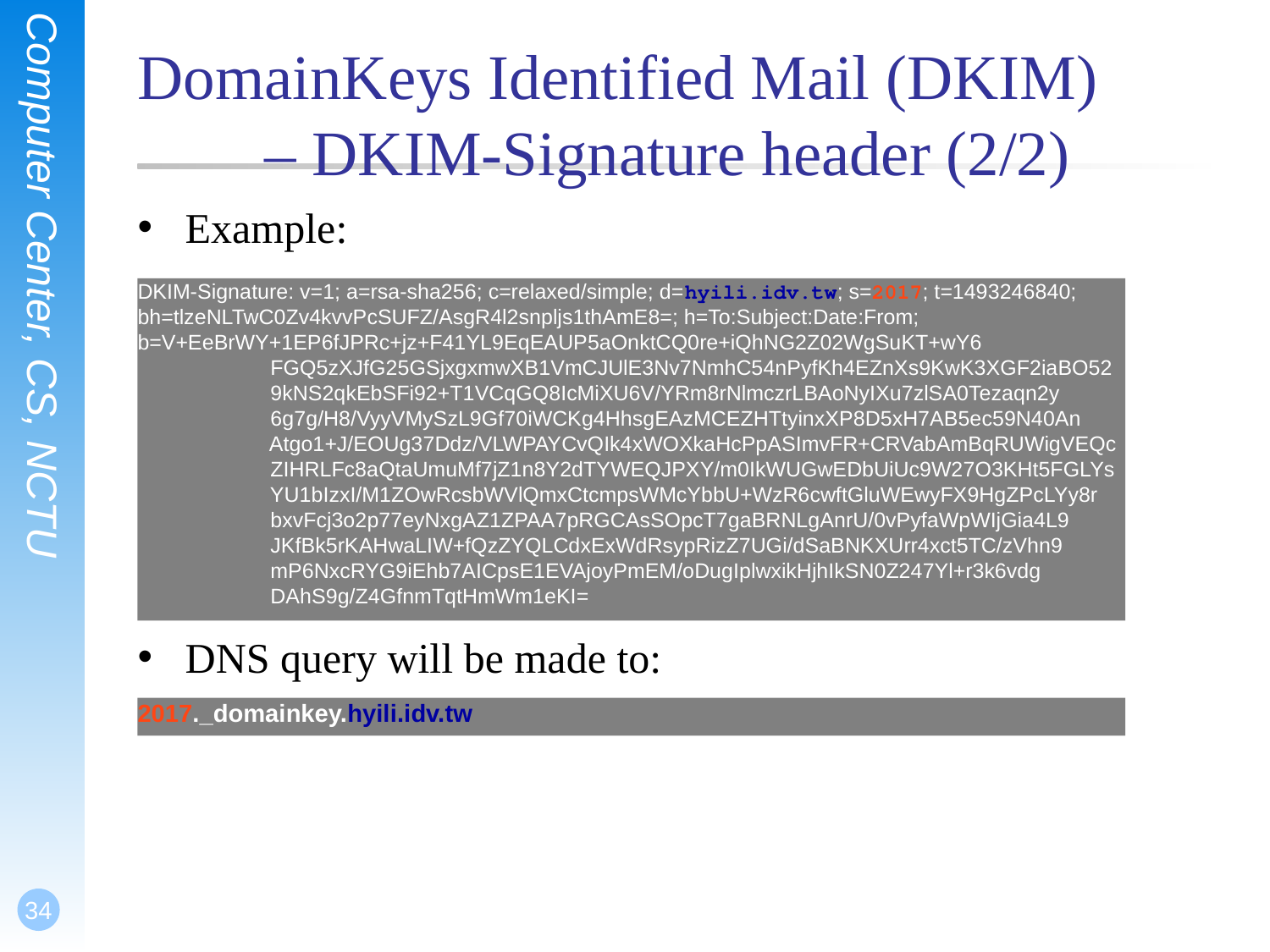

# DomainKeys Identified Mail (DKIM) – DKIM-Signature header (2/2)
Example:

DNS query will be made to:
DKIM-Signature: v=1; a=rsa-sha256; c=relaxed/simple; d=hyili.idv.tw; s=2017; t=1493246840; bh=tlzeNLTwC0Zv4kvvPcSUFZ/AsgR4l2snpljs1thAmE8=; h=To:Subject:Date:From; b=V+EeBrWY+1EP6fJPRc+jz+F41YL9EqEAUP5aOnktCQ0re+iQhNG2Z02WgSuKT+wY6
	 FGQ5zXJfG25GSjxgxmwXB1VmCJUlE3Nv7NmhC54nPyfKh4EZnXs9KwK3XGF2iaBO52
	 9kNS2qkEbSFi92+T1VCqGQ8IcMiXU6V/YRm8rNlmczrLBAoNyIXu7zlSA0Tezaqn2y
	 6g7g/H8/VyyVMySzL9Gf70iWCKg4HhsgEAzMCEZHTtyinxXP8D5xH7AB5ec59N40An
	 Atgo1+J/EOUg37Ddz/VLWPAYCvQIk4xWOXkaHcPpASImvFR+CRVabAmBqRUWigVEQc
	 ZIHRLFc8aQtaUmuMf7jZ1n8Y2dTYWEQJPXY/m0IkWUGwEDbUiUc9W27O3KHt5FGLYs
	 YU1bIzxI/M1ZOwRcsbWVlQmxCtcmpsWMcYbbU+WzR6cwftGluWEwyFX9HgZPcLYy8r
	 bxvFcj3o2p77eyNxgAZ1ZPAA7pRGCAsSOpcT7gaBRNLgAnrU/0vPyfaWpWIjGia4L9
	 JKfBk5rKAHwaLIW+fQzZYQLCdxExWdRsypRizZ7UGi/dSaBNKXUrr4xct5TC/zVhn9
	 mP6NxcRYG9iEhb7AICpsE1EVAjoyPmEM/oDugIplwxikHjhIkSN0Z247Yl+r3k6vdg
	 DAhS9g/Z4GfnmTqtHmWm1eKI=
2017._domainkey.hyili.idv.tw